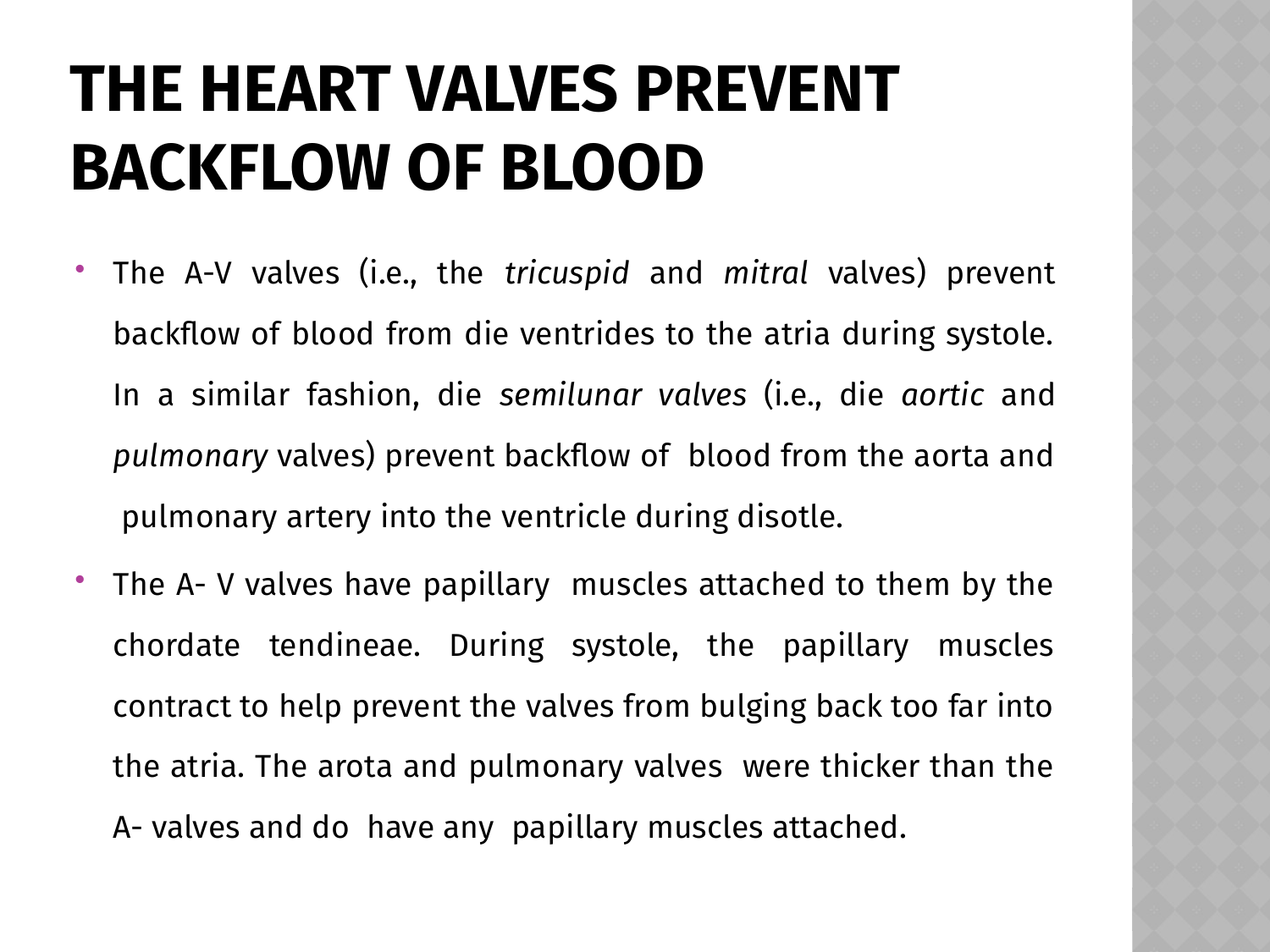

# The Heart Valves Prevent Backflow of Blood
The A-V valves (i.e., the tricuspid and mitral valves) prevent backflow of blood from die ventrides to the atria during systole. In a similar fashion, die semilunar valves (i.e., die aortic and pulmonary valves) prevent backflow of  blood from the aorta and  pulmonary artery into the ventricle during disotle.
The A- V valves have papillary  muscles attached to them by the chordate tendineae. During systole, the papillary muscles contract to help prevent the valves from bulging back too far into the atria. The arota and pulmonary valves  were thicker than the A- valves and do  have any  papillary muscles attached.